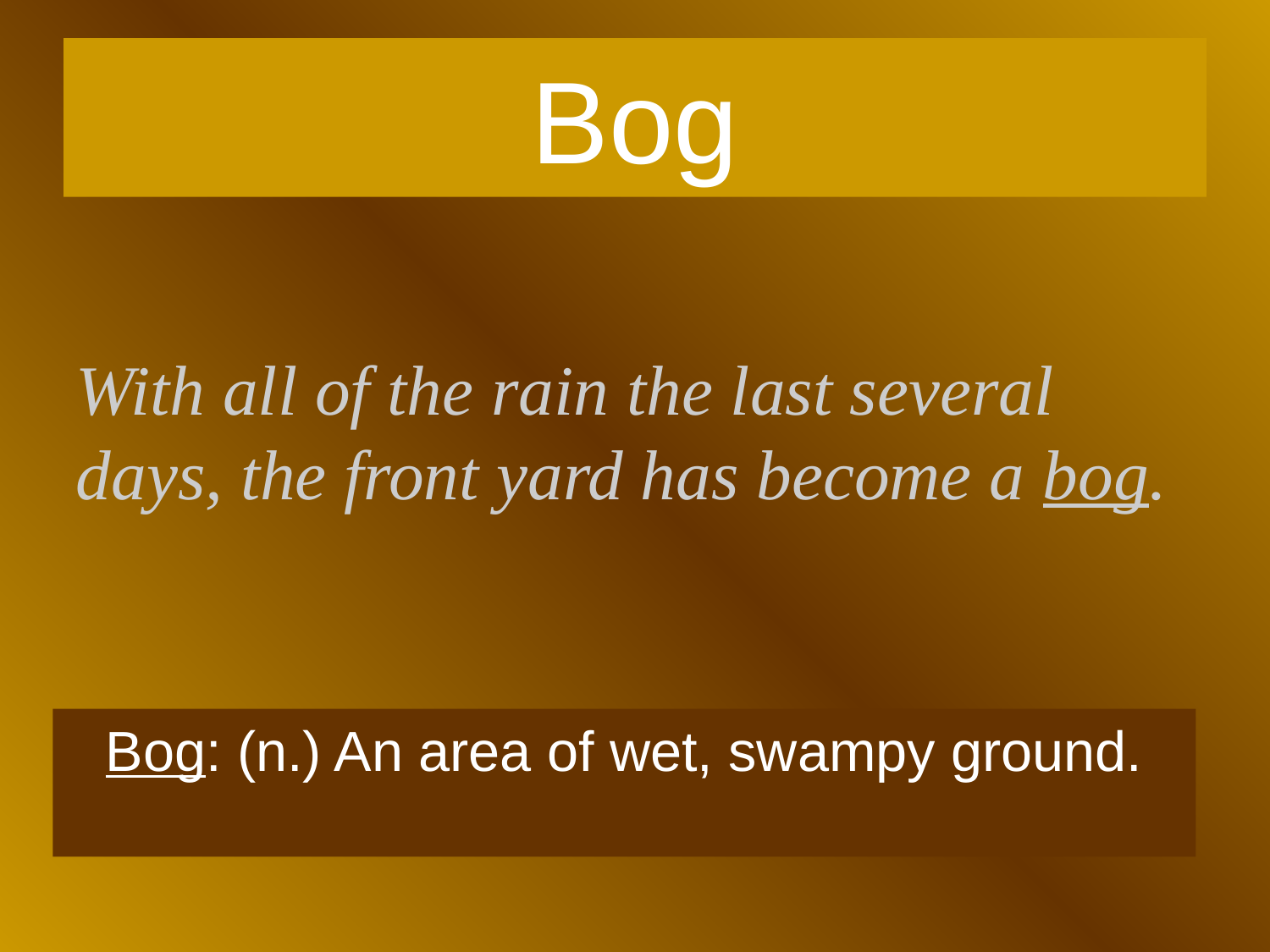

# Bog
With all of the rain the last several days, the front yard has become a bog.
Bog: (n.) An area of wet, swampy ground.